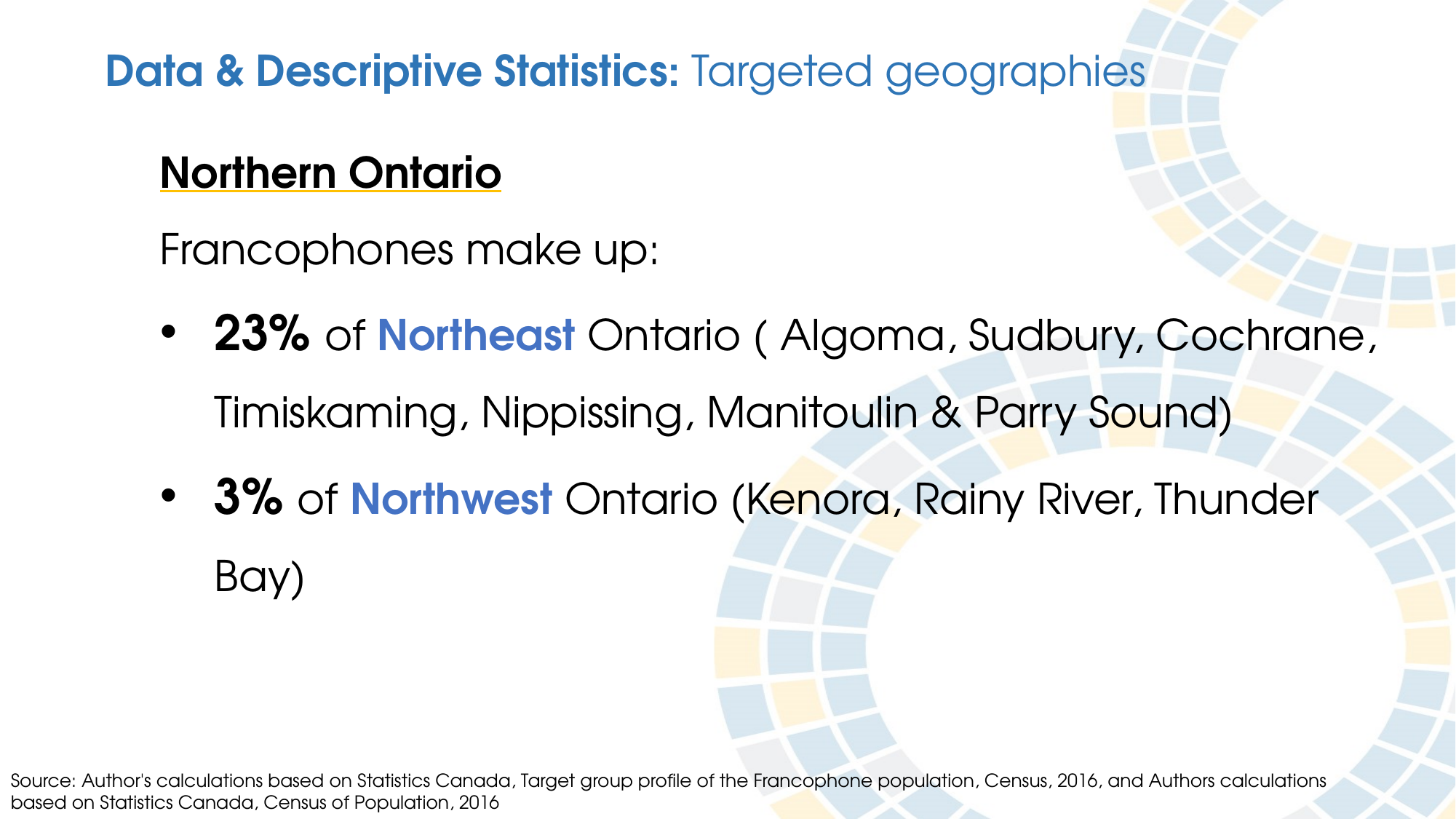

Data & Descriptive Statistics: Targeted geographies

Northern Ontario
Francophones make up:
23% of Northeast Ontario ( Algoma, Sudbury, Cochrane, Timiskaming, Nippissing, Manitoulin & Parry Sound)
3% of Northwest Ontario (Kenora, Rainy River, Thunder Bay)

Source: Author's calculations based on Statistics Canada, Target group profile of the Francophone population, Census, 2016, and Authors calculations based on Statistics Canada, Census of Population, 2016